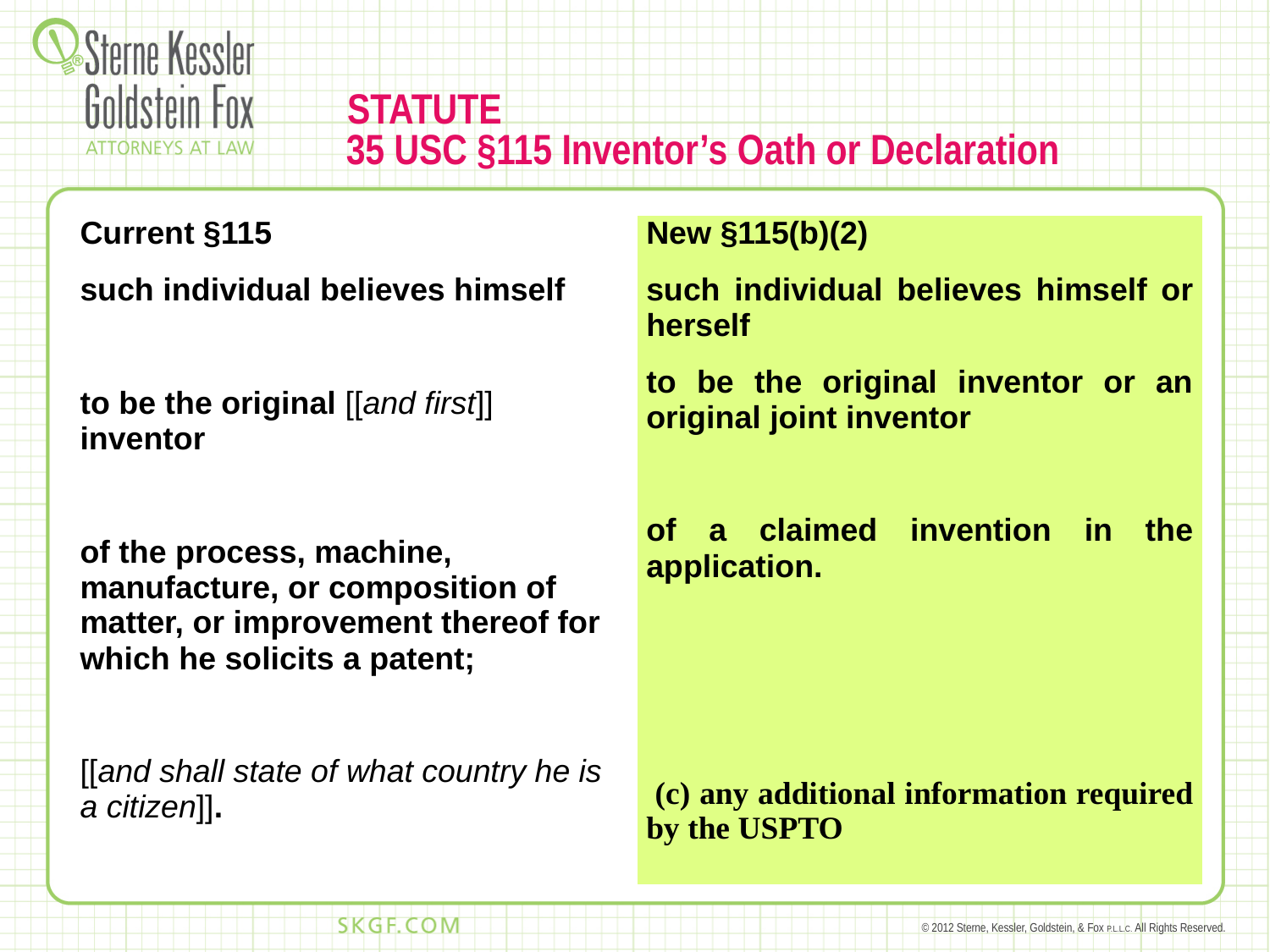

# STATUTE 35 USC §115 Inventor’s Oath or Declaration

| Current §115 such individual believes himself to be the original [[and first]] inventor of the process, machine, manufacture, or composition of matter, or improvement thereof for which he solicits a patent; [[and shall state of what country he is a citizen]]. | New §115(b)(2) such individual believes himself or herself to be the original inventor or an original joint inventor   of a claimed invention in the application.  (c) any additional information required by the USPTO |
| --- | --- |